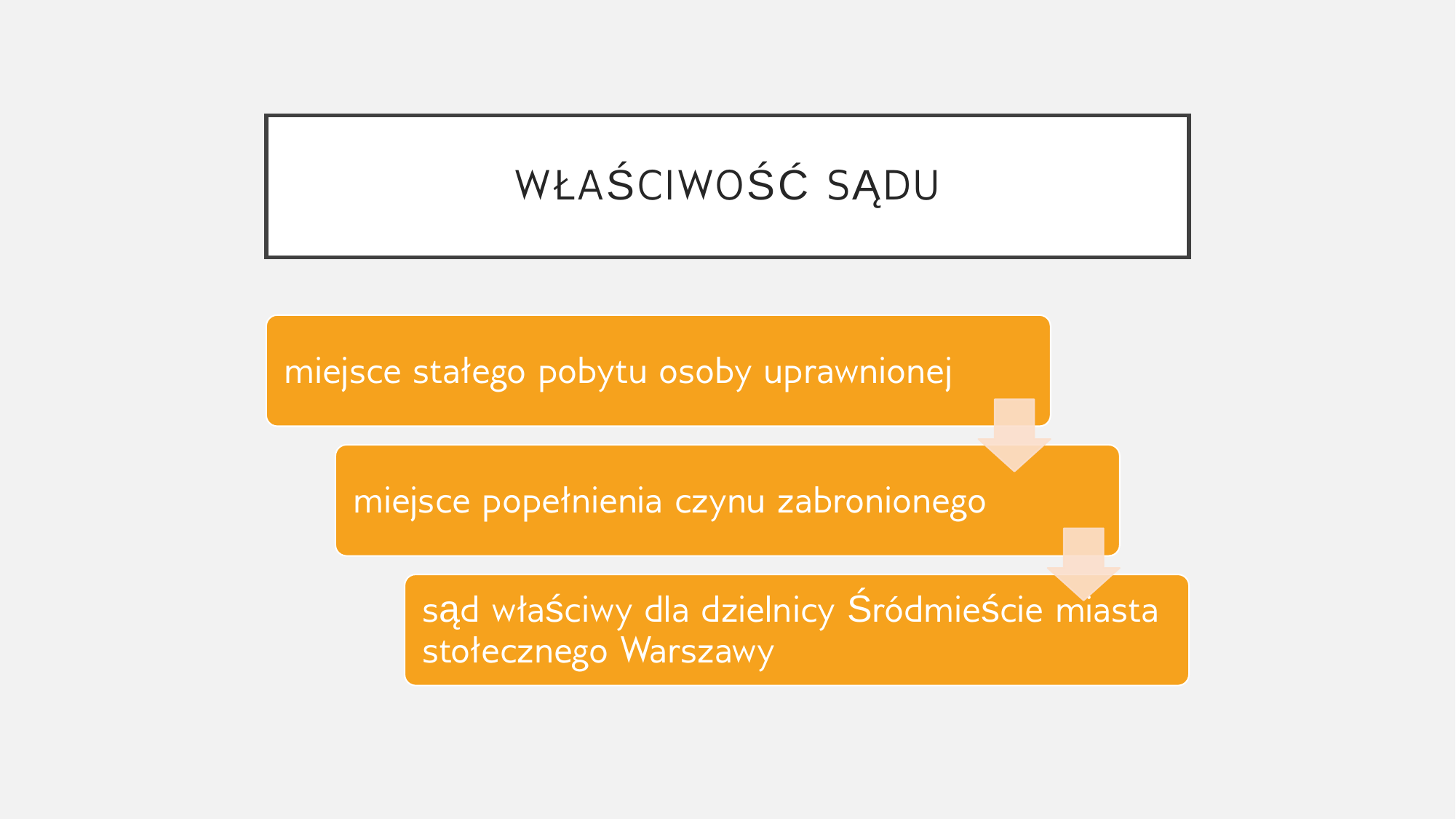

# właściwość sądu
miejsce stałego pobytu osoby uprawnionej
miejsce popełnienia czynu zabronionego
sąd właściwy dla dzielnicy Śródmieście miasta stołecznego Warszawy